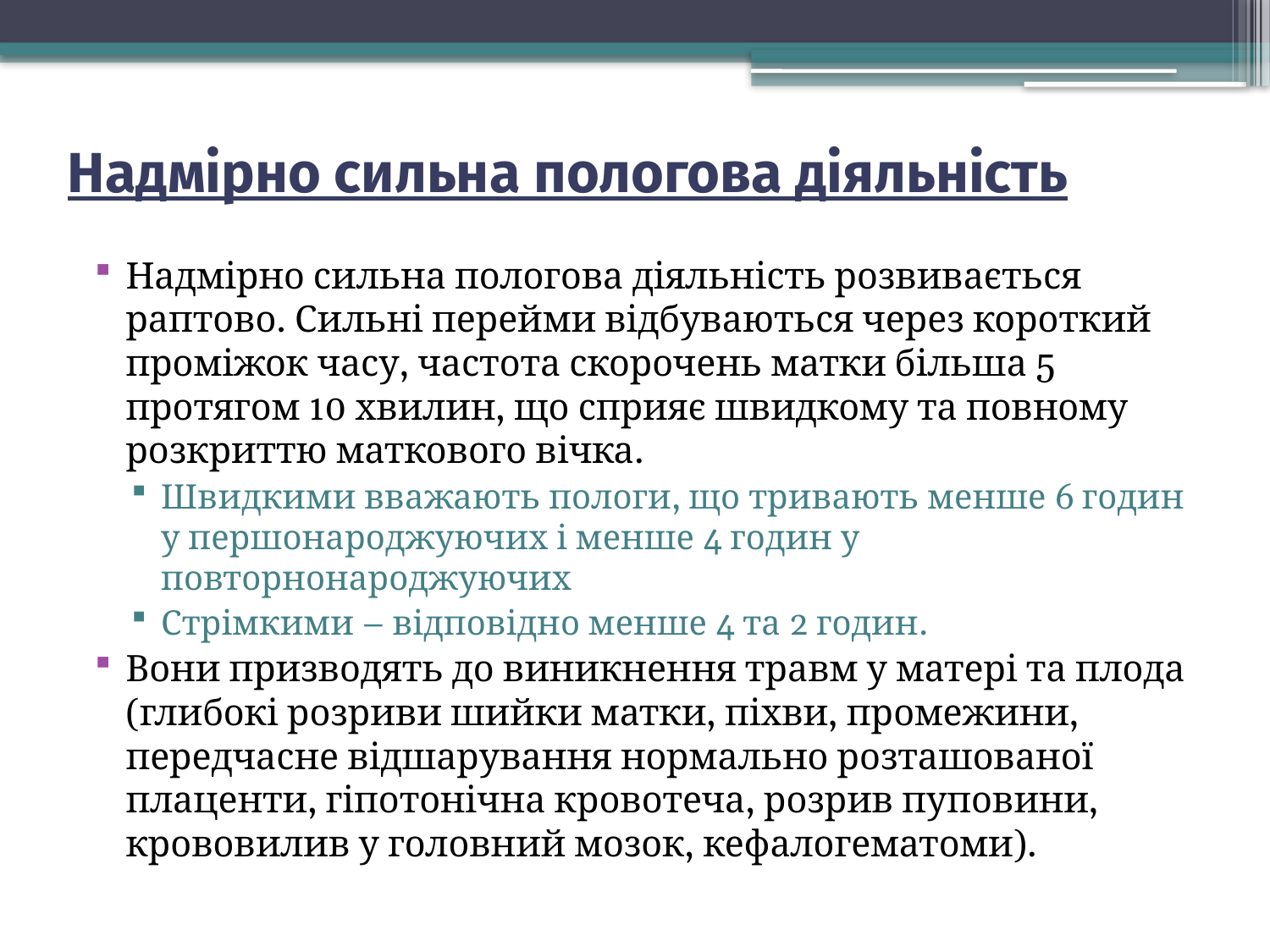

# Надмірно сильна пологова діяльність
Надмірно сильна пологова діяльність розвивається раптово. Сильні перейми відбуваються через короткий проміжок часу, частота скорочень матки більша 5 протягом 10 хвилин, що сприяє швидкому та повному розкриттю маткового вічка.
Швидкими вважають пологи, що тривають менше 6 годин у першонароджуючих і менше 4 годин у повторнонароджуючих
Стрімкими – відповідно менше 4 та 2 годин.
Вони призводять до виникнення травм у матері та плода (глибокі розриви шийки матки, піхви, промежини, передчасне відшарування нормально розташованої плаценти, гіпотонічна кровотеча, розрив пуповини, крововилив у головний мозок, кефалогематоми).